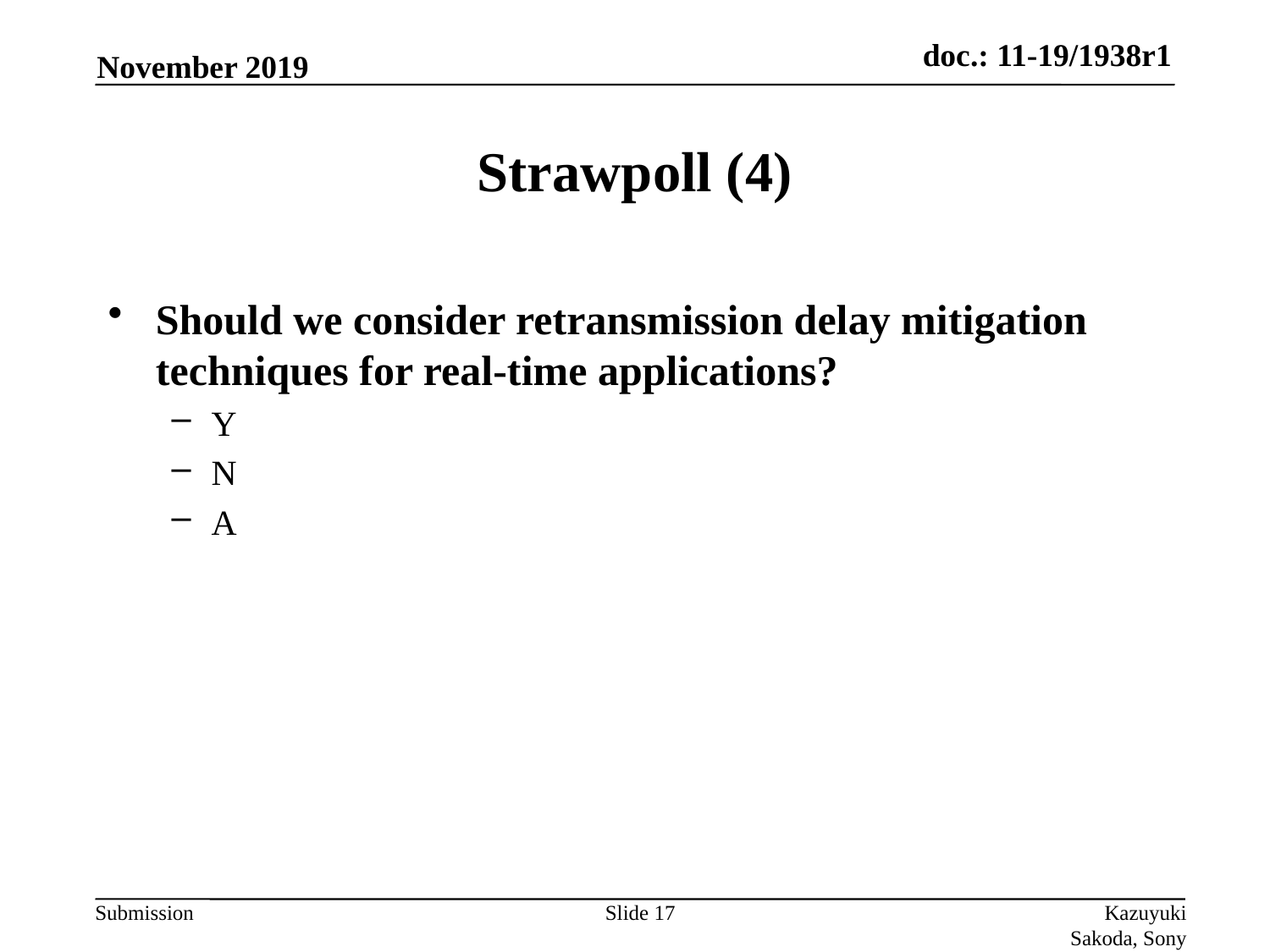

November 2019
# Strawpoll (4)
Should we consider retransmission delay mitigation techniques for real-time applications?
Y
N
A

Slide 17
Kazuyuki Sakoda, Sony